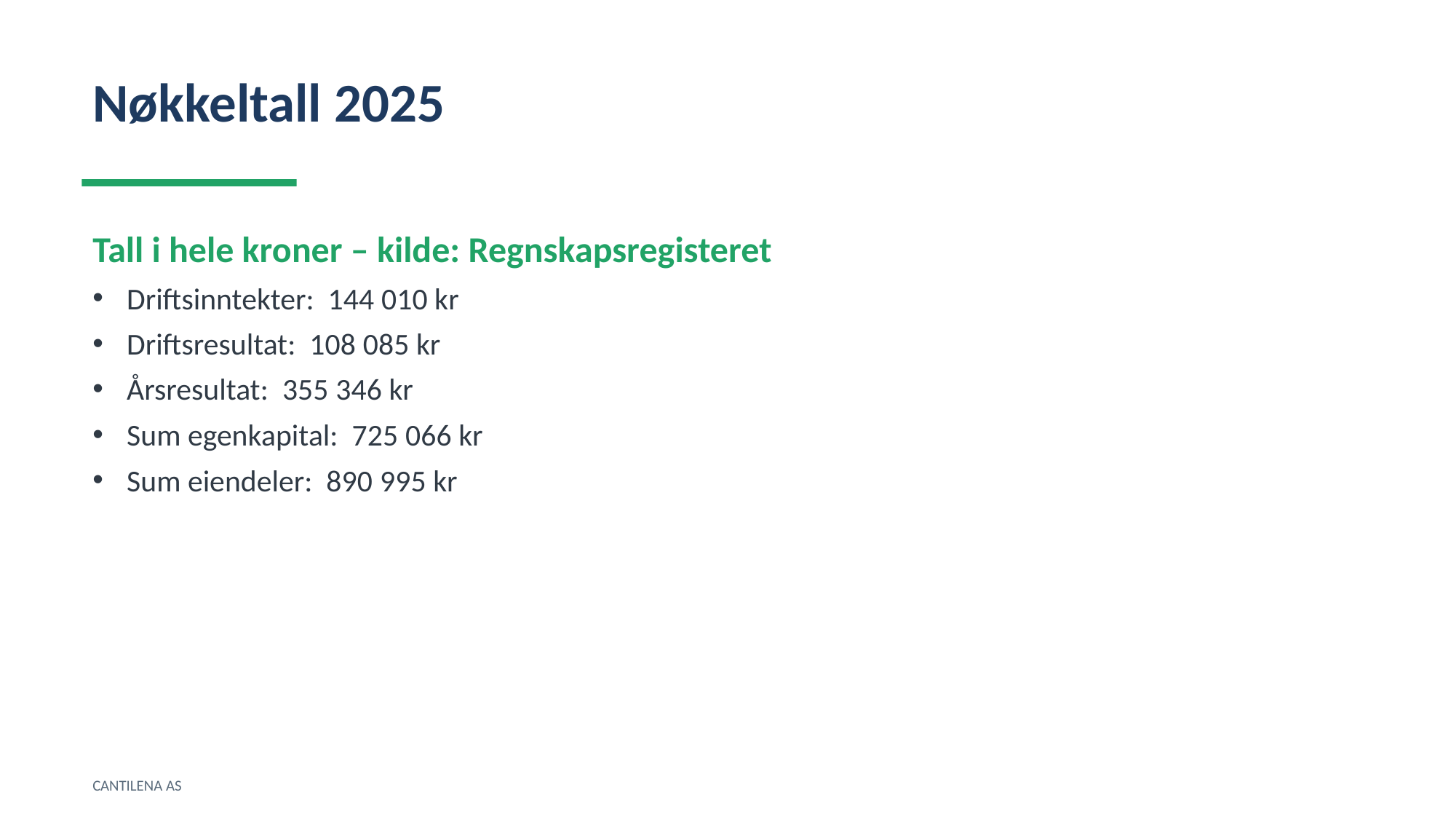

Nøkkeltall 2025

Tall i hele kroner – kilde: Regnskapsregisteret
Driftsinntekter:  144 010 kr
Driftsresultat:  108 085 kr
Årsresultat:  355 346 kr
Sum egenkapital:  725 066 kr
Sum eiendeler:  890 995 kr
CANTILENA AS